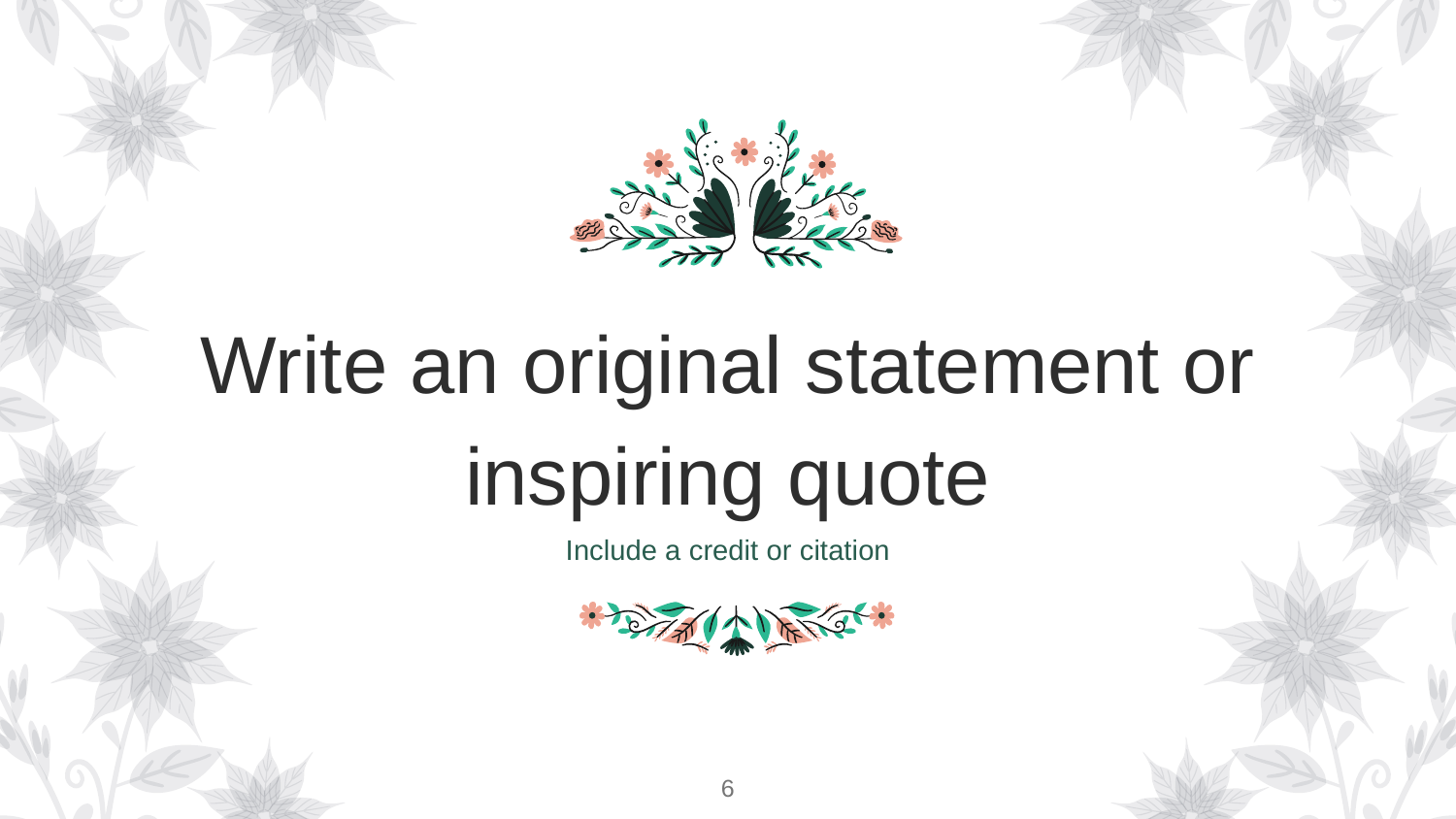

Write an original statement or inspiring quote
Include a credit or citation
6